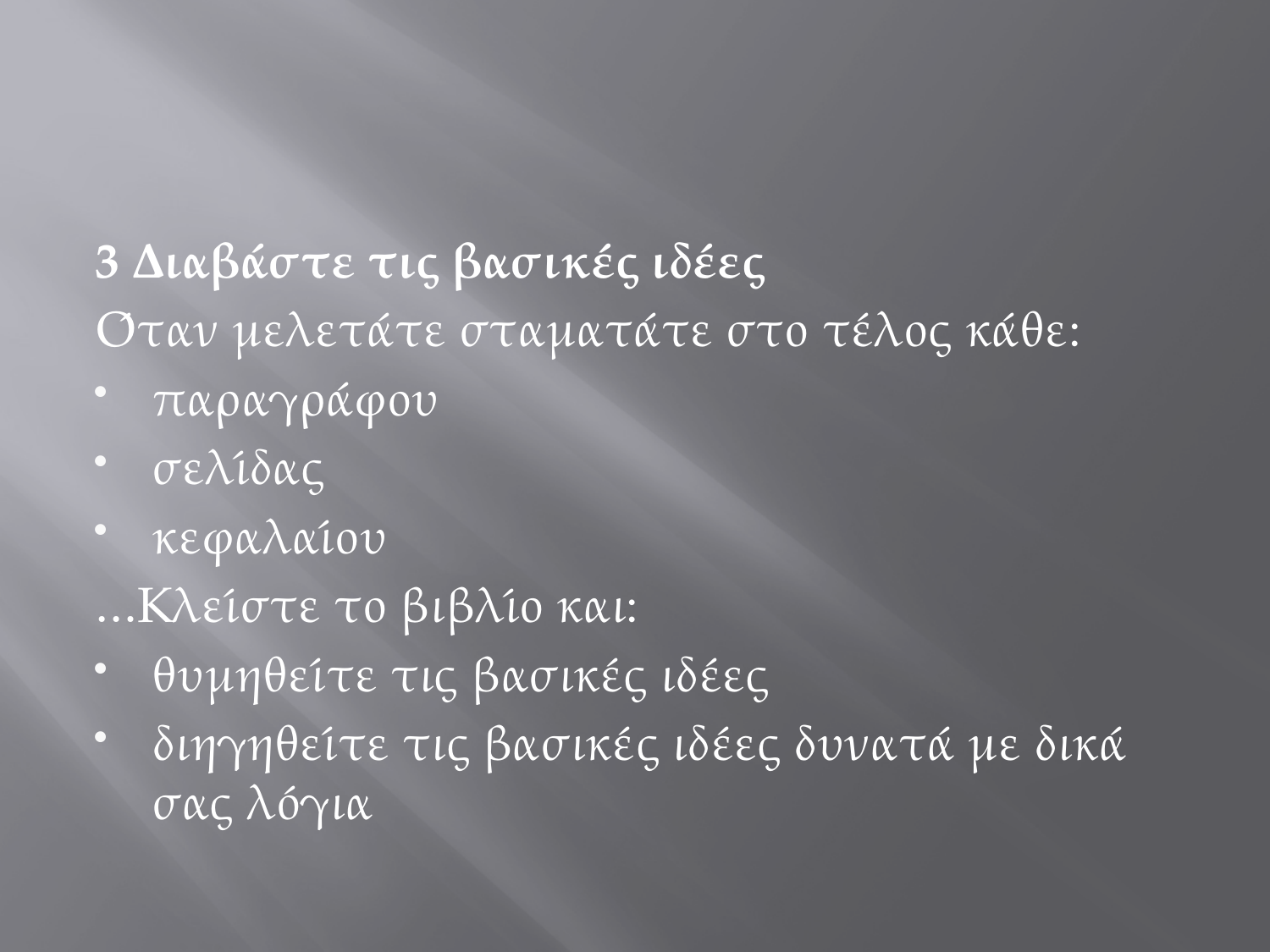

#
3 Διαβάστε τις βασικές ιδέες
Όταν μελετάτε σταματάτε στο τέλος κάθε:
παραγράφου
σελίδας
κεφαλαίου
…Κλείστε το βιβλίο και:
θυμηθείτε τις βασικές ιδέες
διηγηθείτε τις βασικές ιδέες δυνατά με δικά σας λόγια